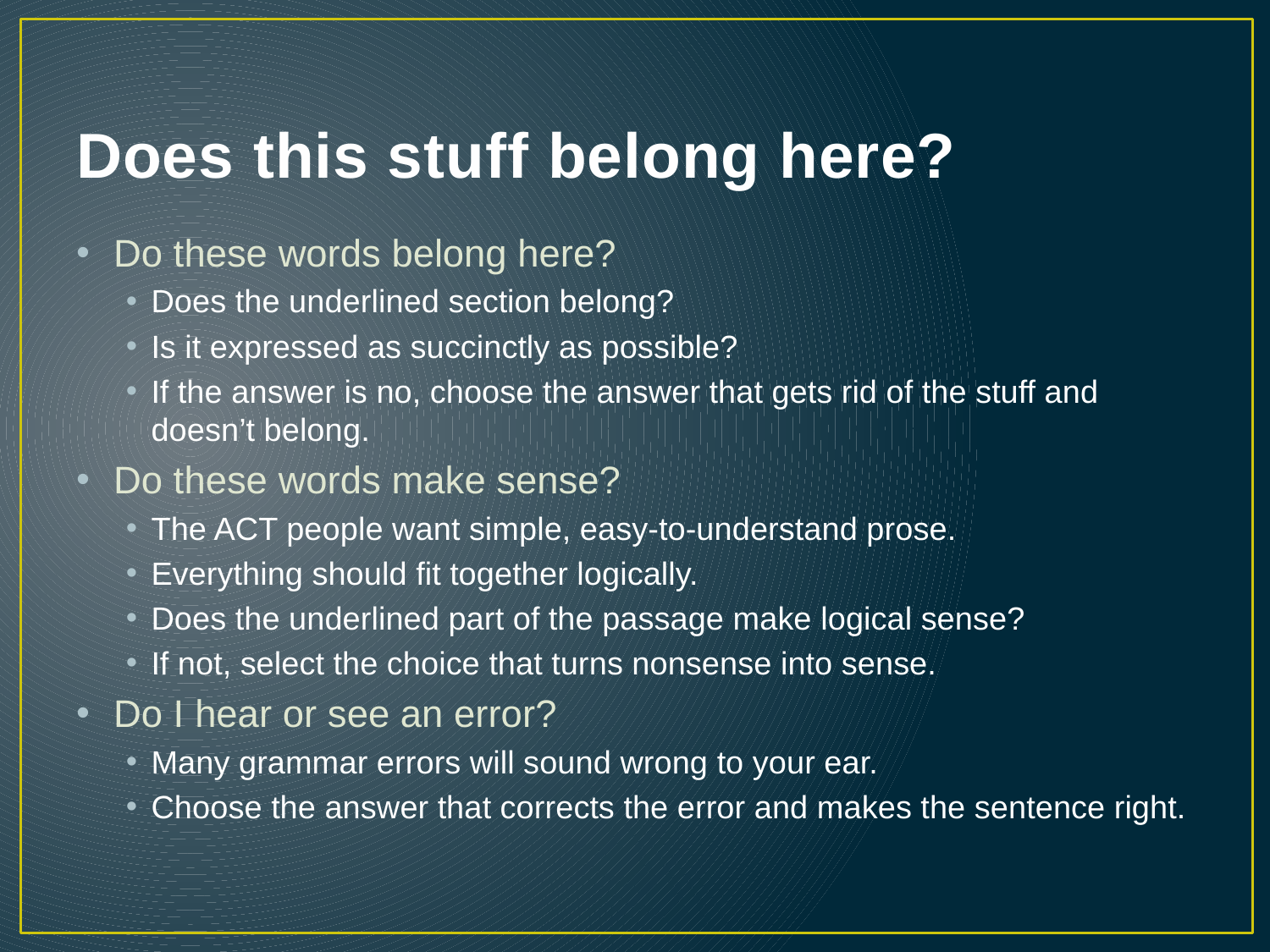

# Does this stuff belong here?
Do these words belong here?
Does the underlined section belong?
Is it expressed as succinctly as possible?
If the answer is no, choose the answer that gets rid of the stuff and doesn’t belong.
Do these words make sense?
The ACT people want simple, easy-to-understand prose.
Everything should fit together logically.
Does the underlined part of the passage make logical sense?
If not, select the choice that turns nonsense into sense.
Do I hear or see an error?
Many grammar errors will sound wrong to your ear.
Choose the answer that corrects the error and makes the sentence right.